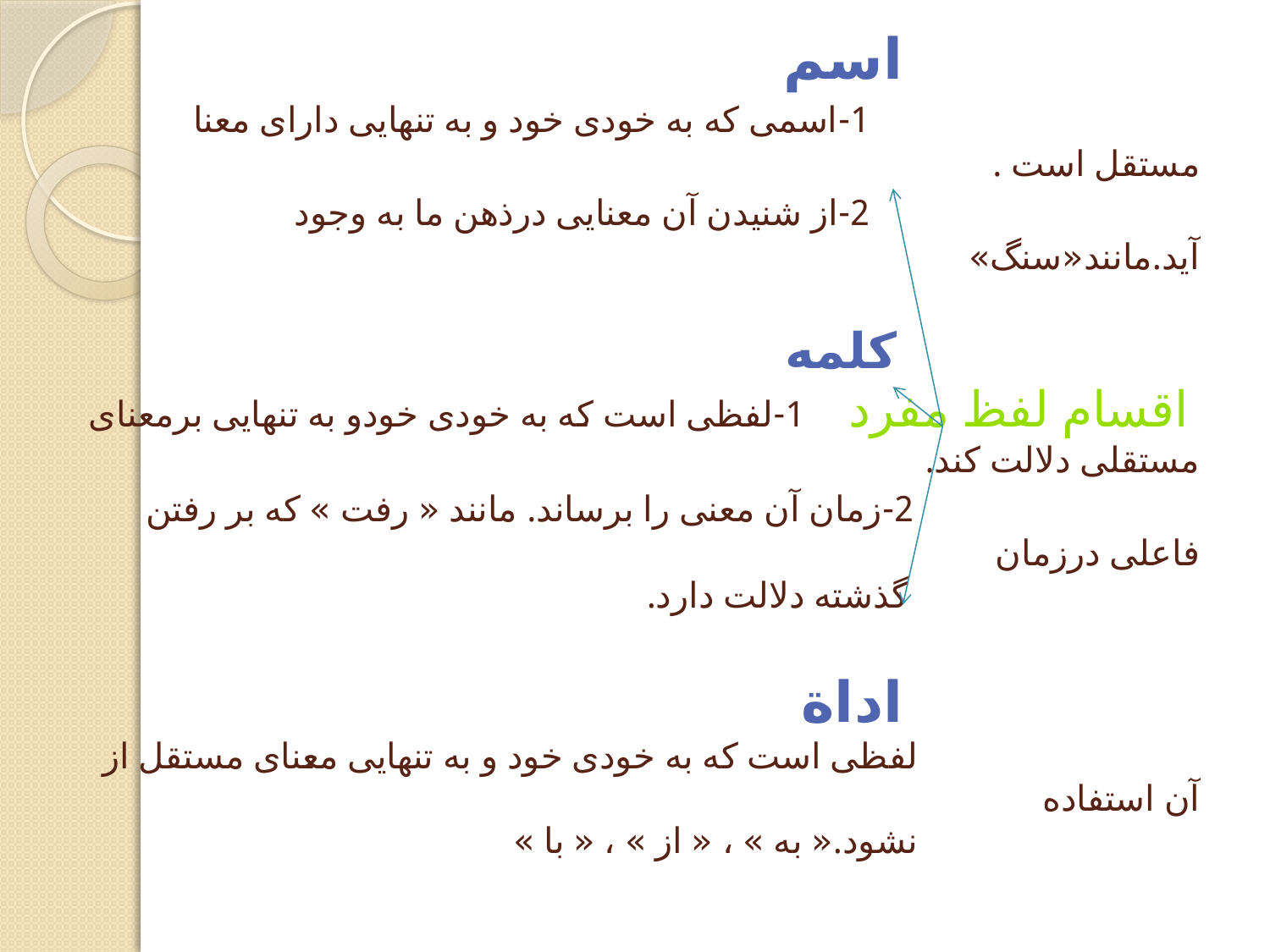

# اسم 1-اسمی که به خودی خود و به تنهایی دارای معنا مستقل است . 2-از شنیدن آن معنایی درذهن ما به وجود آید.مانند«سنگ» کلمه اقسام لفظ مفرد    1-لفظی است که به خودی خودو به تنهایی برمعنای مستقلی دلالت کند. 2-زمان آن معنی را برساند. مانند « رفت » که بر رفتن فاعلی درزمان گذشته دلالت دارد. اداة لفظی است که به خودی خود و به تنهایی معنای مستقل از آن استفاده نشود.« به » ، « از » ، « با »